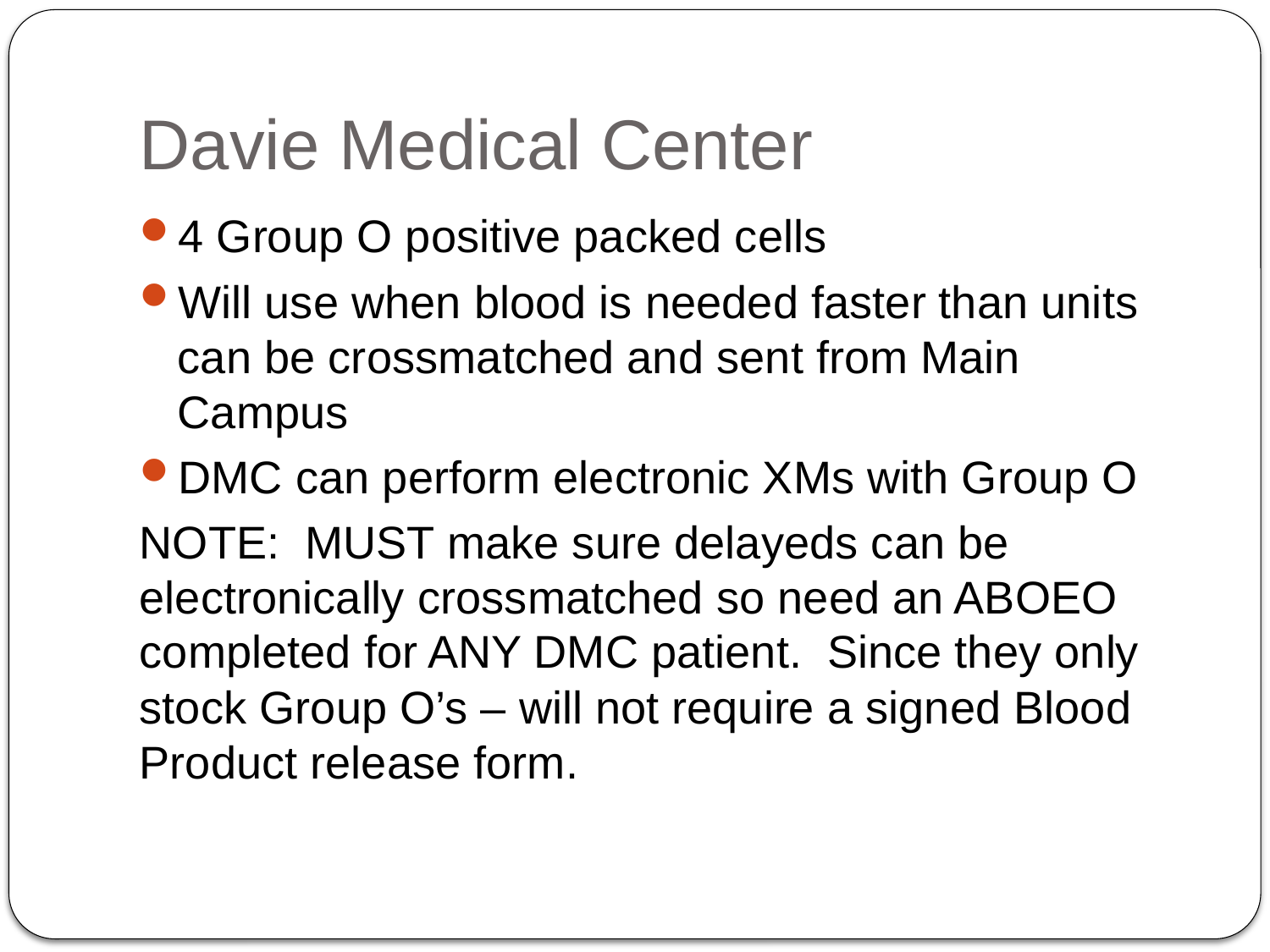

# Davie Medical Center
4 Group O positive packed cells
Will use when blood is needed faster than units can be crossmatched and sent from Main Campus
DMC can perform electronic XMs with Group O
NOTE:  MUST make sure delayeds can be electronically crossmatched so need an ABOEO completed for ANY DMC patient.  Since they only stock Group O’s – will not require a signed Blood Product release form.